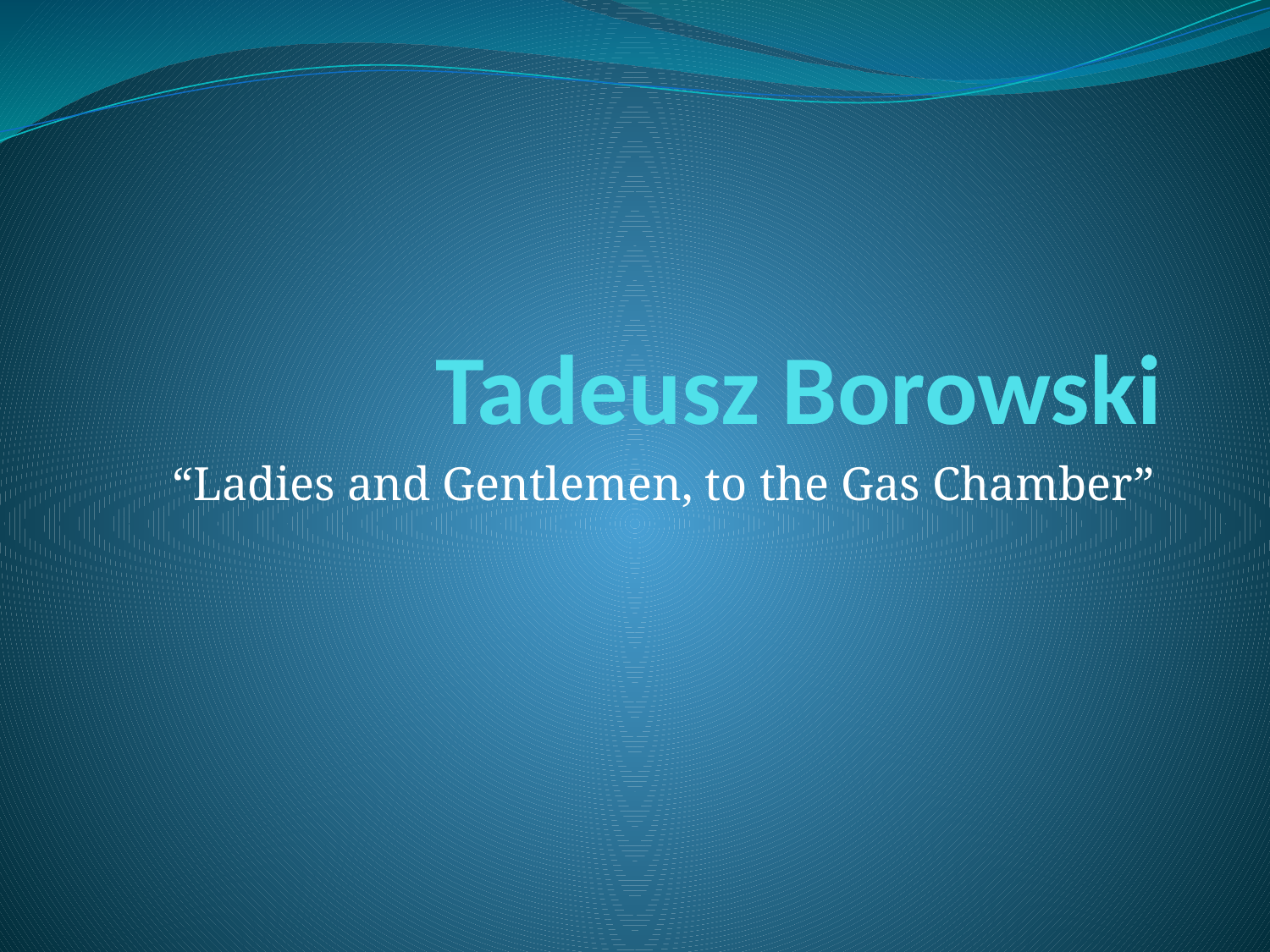

# Tadeusz Borowski
“Ladies and Gentlemen, to the Gas Chamber”